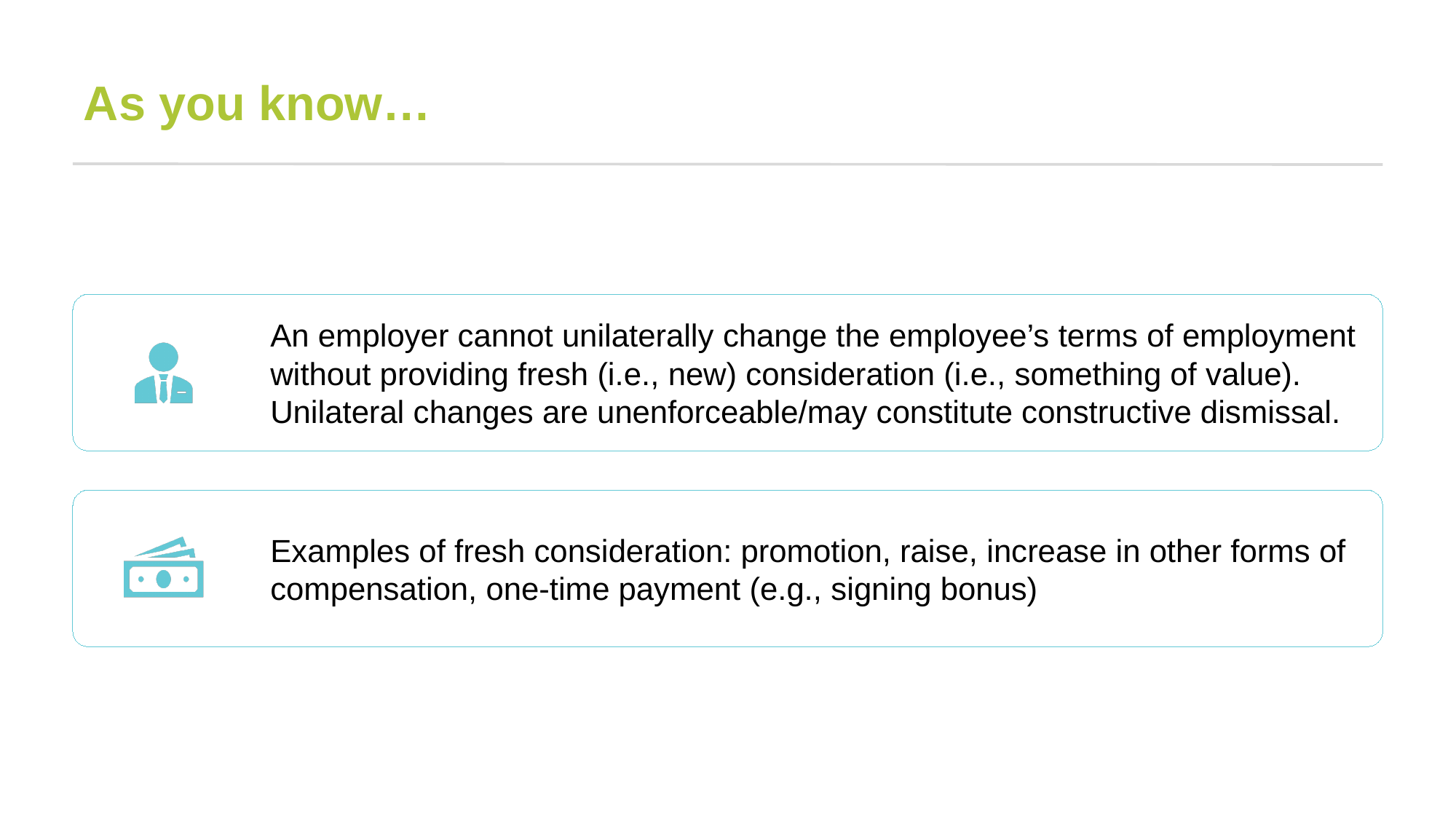

# As you know…
An employer cannot unilaterally change the employee’s terms of employment without providing fresh (i.e., new) consideration (i.e., something of value). Unilateral changes are unenforceable/may constitute constructive dismissal.
Examples of fresh consideration: promotion, raise, increase in other forms of compensation, one-time payment (e.g., signing bonus)